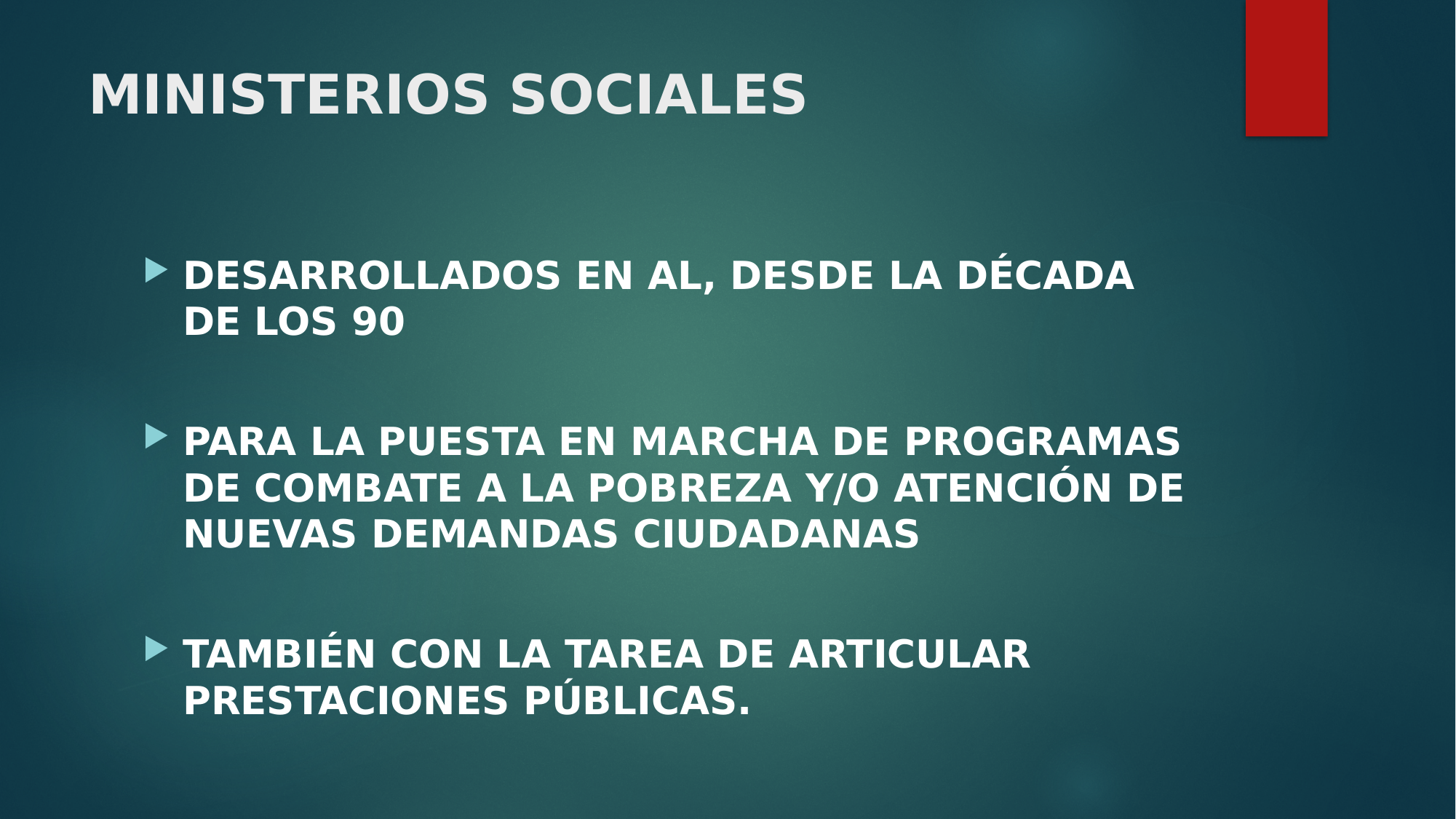

# MINISTERIOS SOCIALES
DESARROLLADOS EN AL, DESDE LA DÉCADA DE LOS 90

PARA LA PUESTA EN MARCHA DE PROGRAMAS DE COMBATE A LA POBREZA Y/O ATENCIÓN DE NUEVAS DEMANDAS CIUDADANAS

TAMBIÉN CON LA TAREA DE ARTICULAR PRESTACIONES PÚBLICAS.